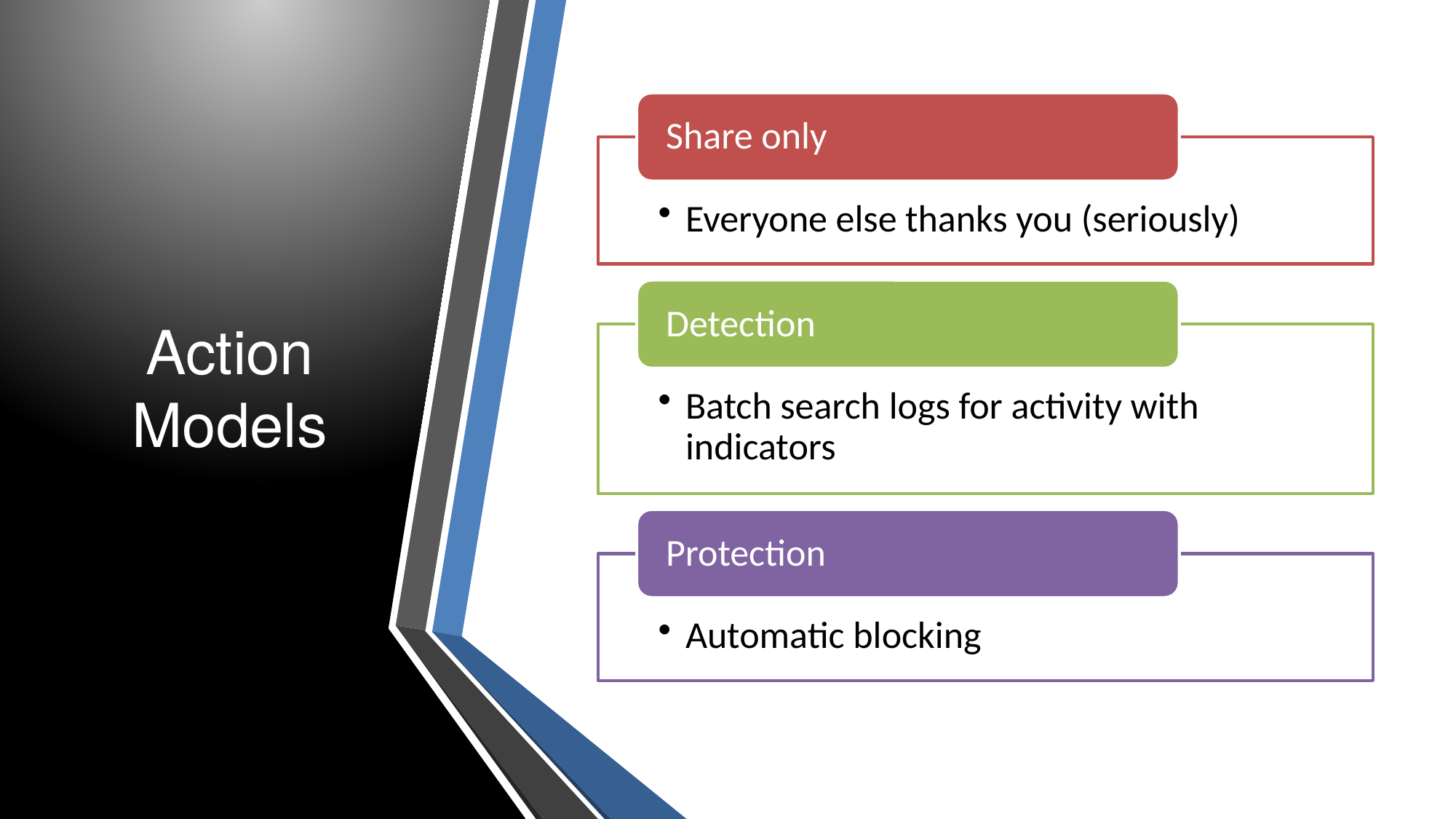

# Action Models
Everyone else thanks you (seriously)
Share only
Batch search logs for activity with indicators
Detection
Automatic blocking
Protection